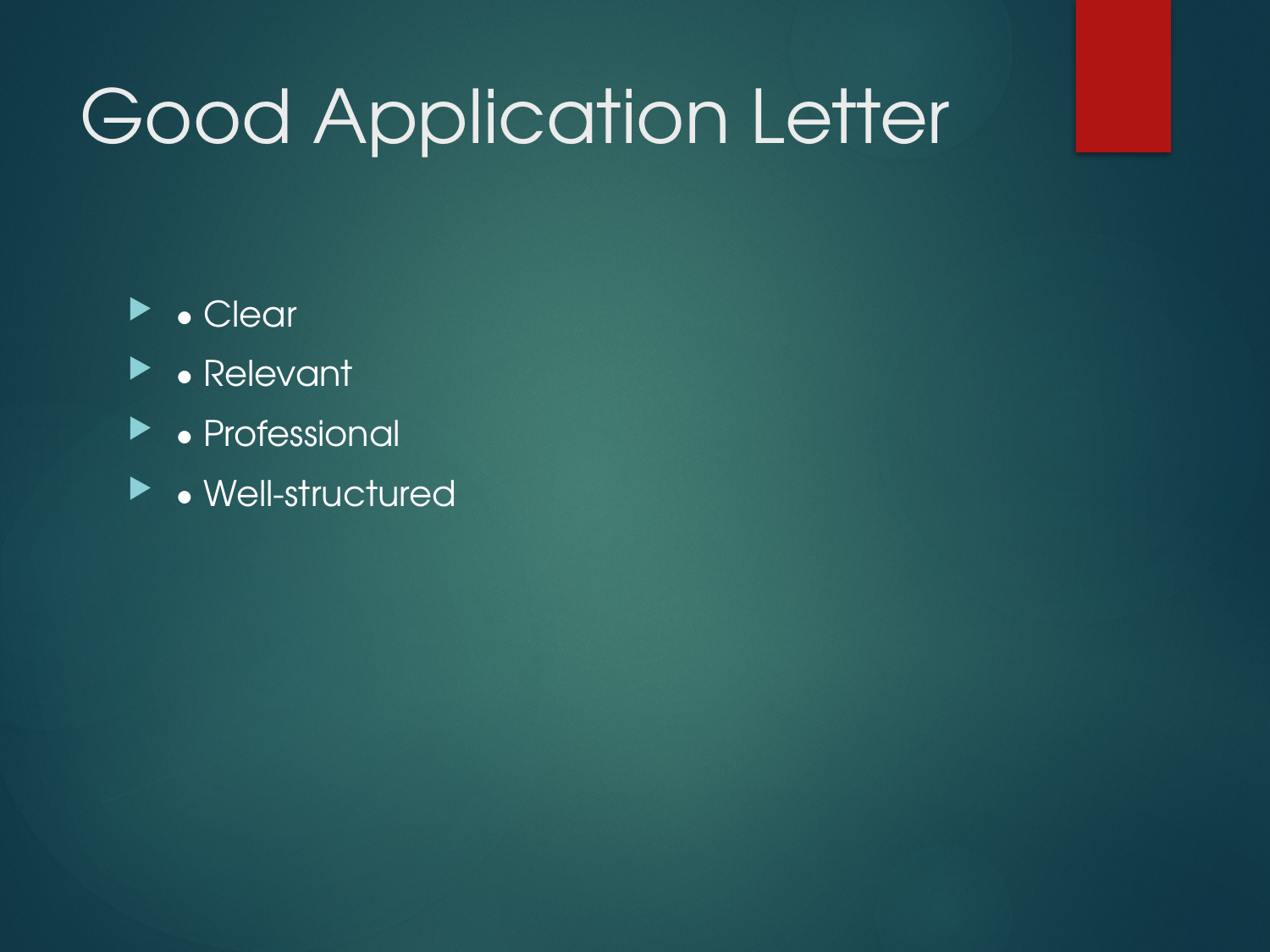

# Good Application Letter
• Clear
• Relevant
• Professional
• Well-structured